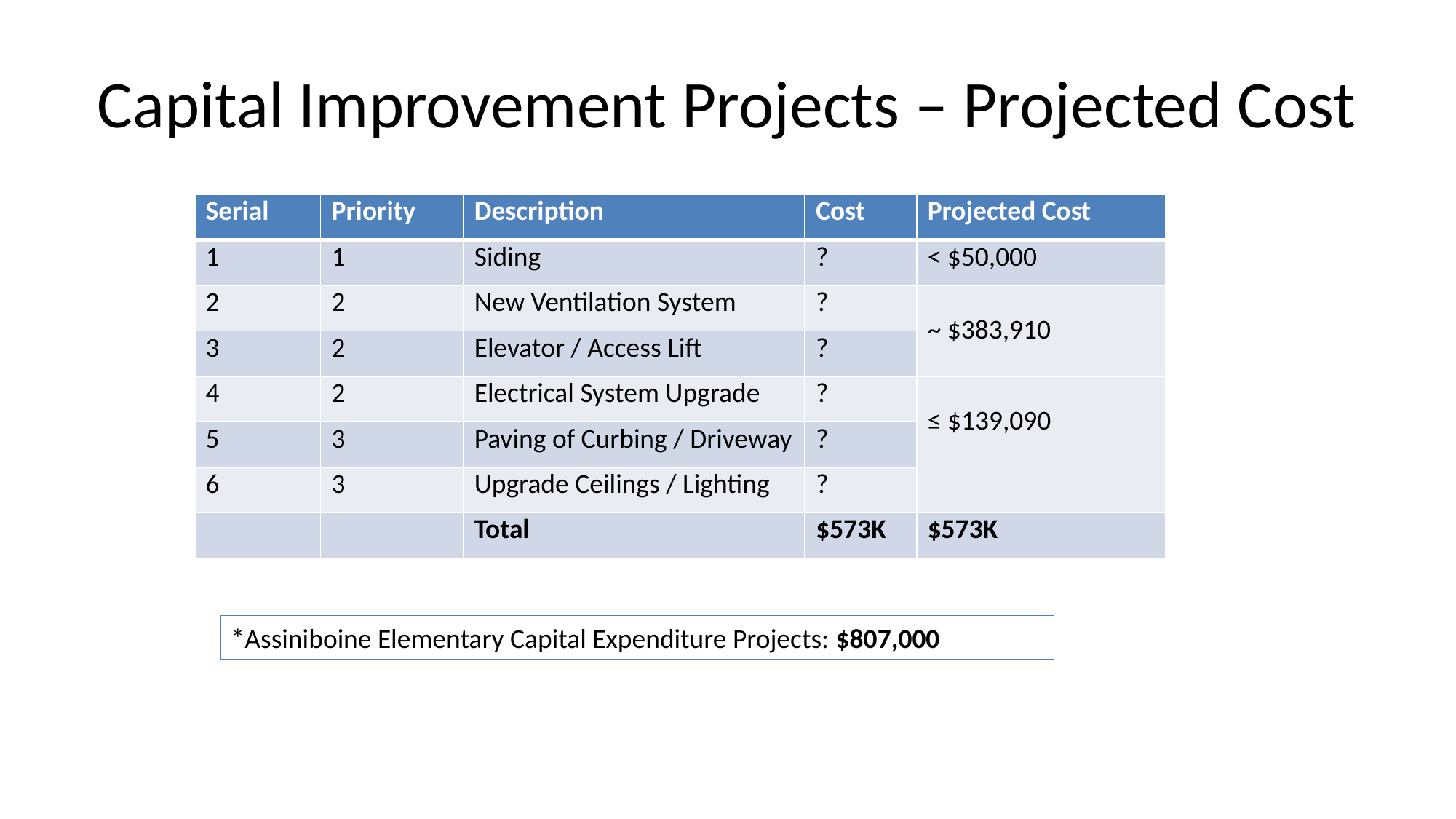

# Capital Improvement Projects – Projected Cost
| Serial | Priority | Description | Cost | Projected Cost |
| --- | --- | --- | --- | --- |
| 1 | 1 | Siding | ? | < $50,000 |
| 2 | 2 | New Ventilation System | ? | ~ $383,910 |
| 3 | 2 | Elevator / Access Lift | ? |  |
| 4 | 2 | Electrical System Upgrade | ? | ≤ $139,090 |
| 5 | 3 | Paving of Curbing / Driveway | ? |  |
| 6 | 3 | Upgrade Ceilings / Lighting | ? |  |
|  |  | Total | $573K | $573K |
*Assiniboine Elementary Capital Expenditure Projects: $807,000